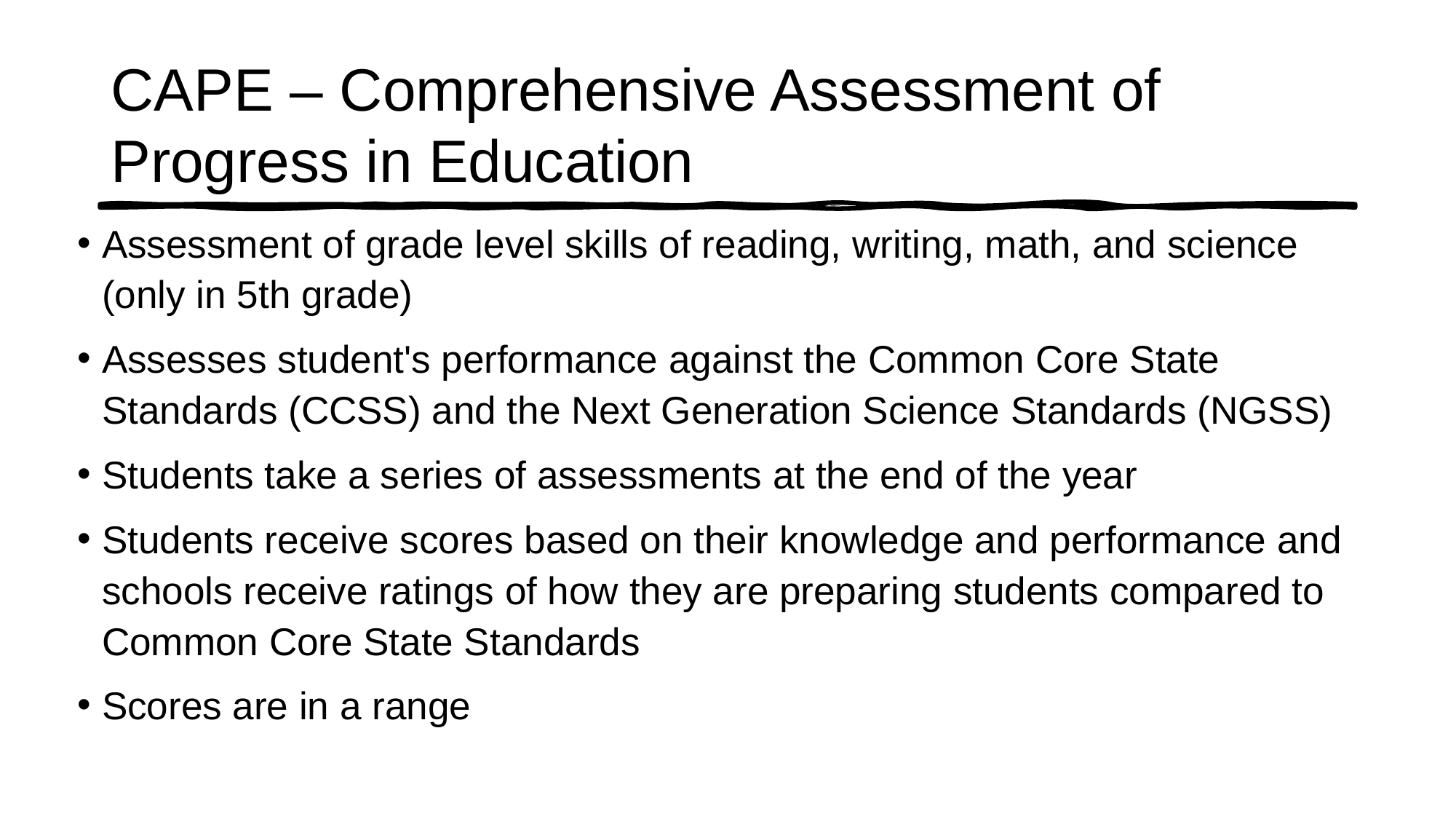

# CAPE – Comprehensive Assessment of Progress in Education
Assessment of grade level skills of reading, writing, math, and science (only in 5th grade)
Assesses student's performance against the Common Core State Standards (CCSS) and the Next Generation Science Standards (NGSS)
Students take a series of assessments at the end of the year
Students receive scores based on their knowledge and performance and schools receive ratings of how they are preparing students compared to Common Core State Standards
Scores are in a range